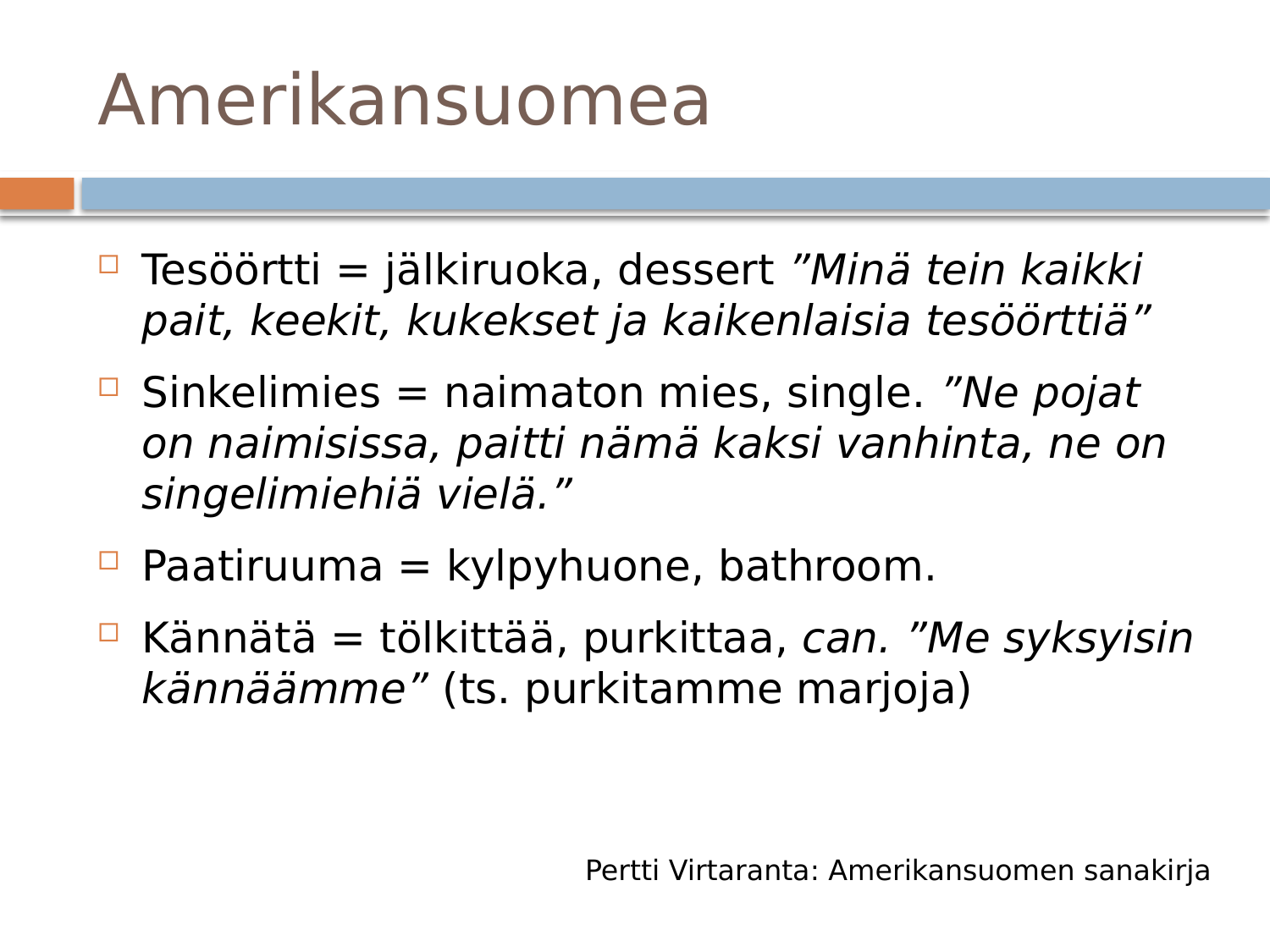

# Amerikansuomea
Tesöörtti = jälkiruoka, dessert ”Minä tein kaikki pait, keekit, kukekset ja kaikenlaisia tesöörttiä”
Sinkelimies = naimaton mies, single. ”Ne pojat on naimisissa, paitti nämä kaksi vanhinta, ne on singelimiehiä vielä.”
Paatiruuma = kylpyhuone, bathroom.
Kännätä = tölkittää, purkittaa, can. ”Me syksyisin kännäämme” (ts. purkitamme marjoja)
Pertti Virtaranta: Amerikansuomen sanakirja